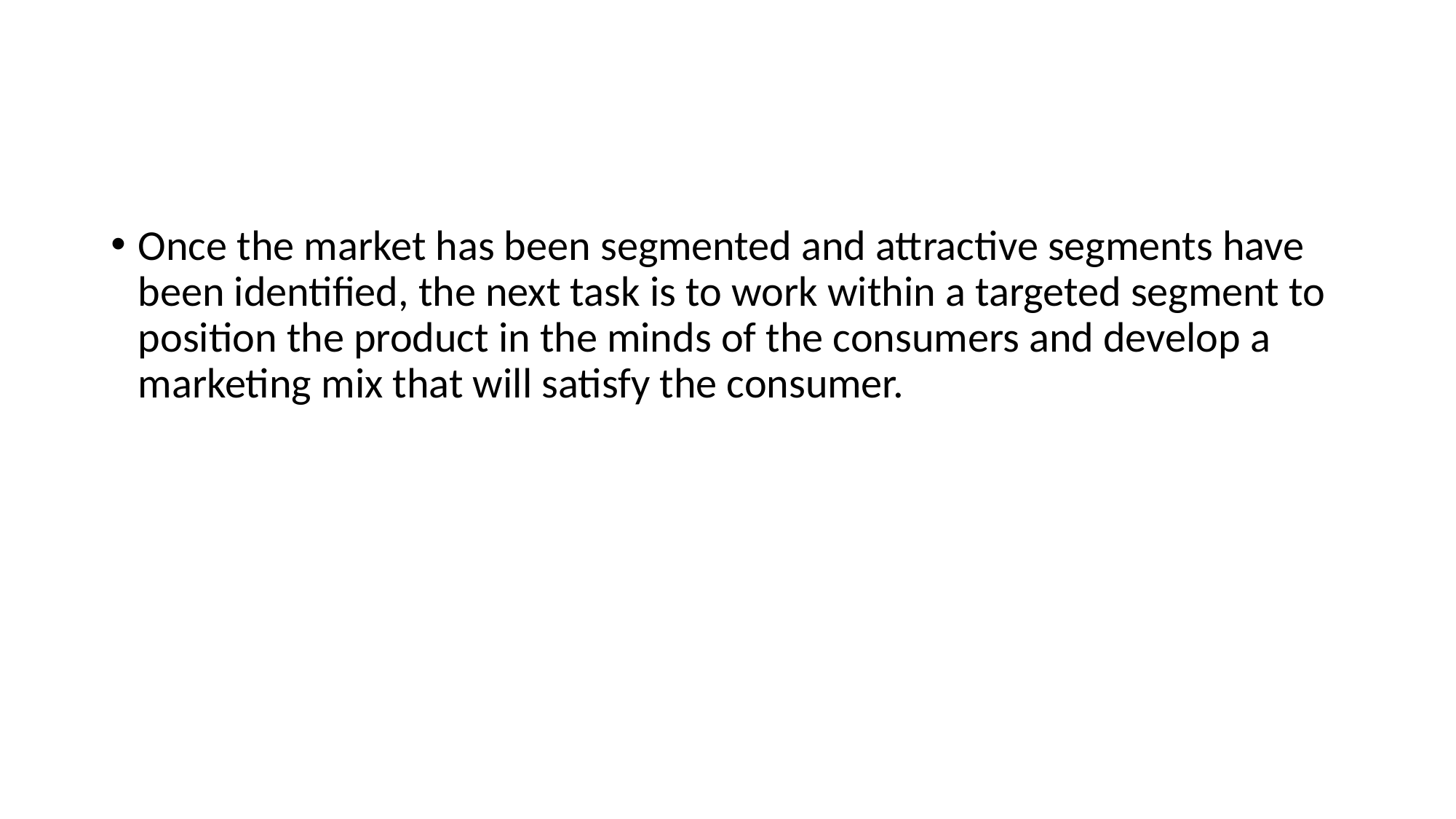

#
Once the market has been segmented and attractive segments have been identified, the next task is to work within a targeted segment to position the product in the minds of the consumers and develop a marketing mix that will satisfy the consumer.